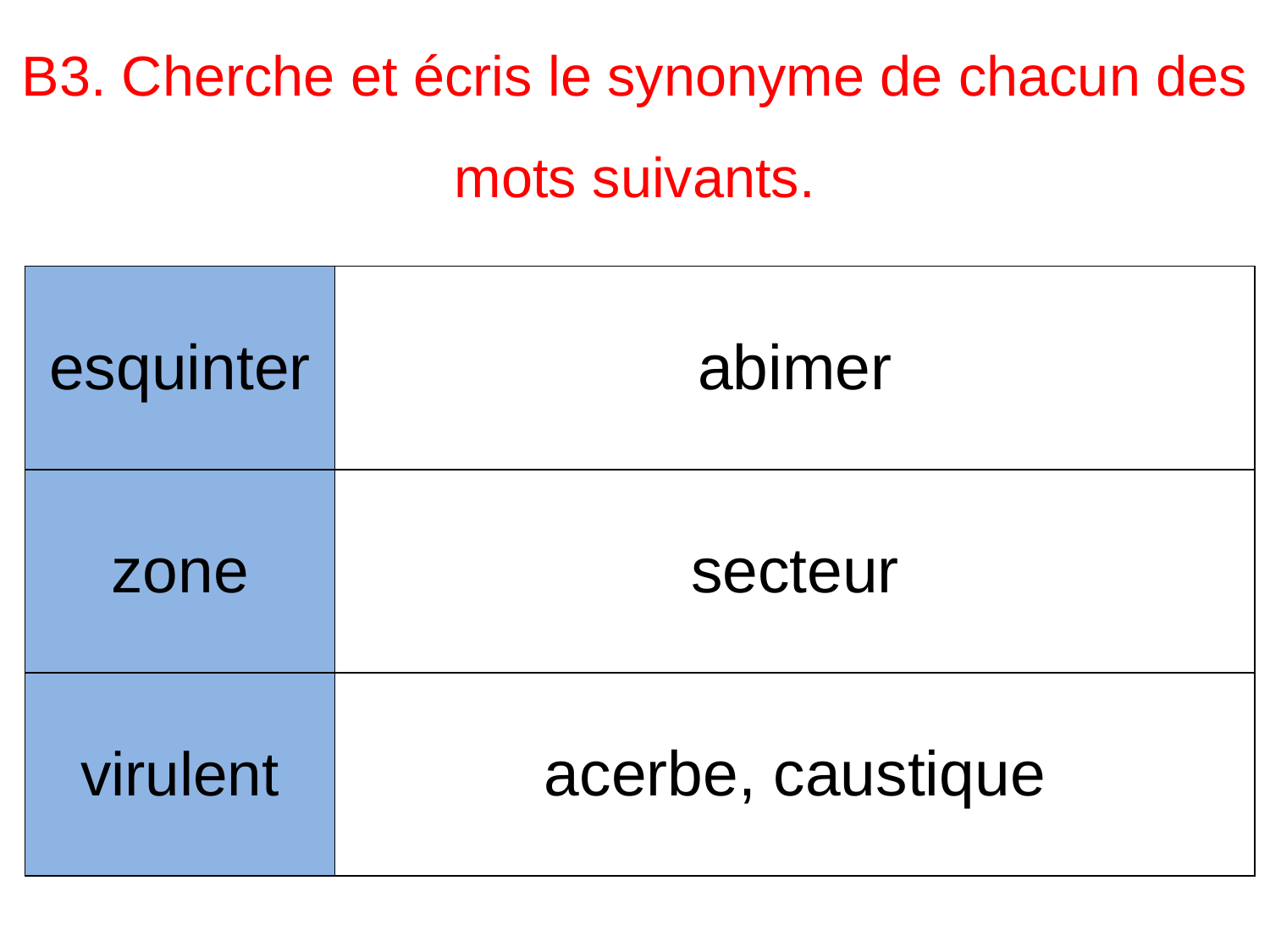

B3. Cherche et écris le synonyme de chacun des mots suivants.
| esquinter | abimer |
| --- | --- |
| zone | secteur |
| virulent | acerbe, caustique |